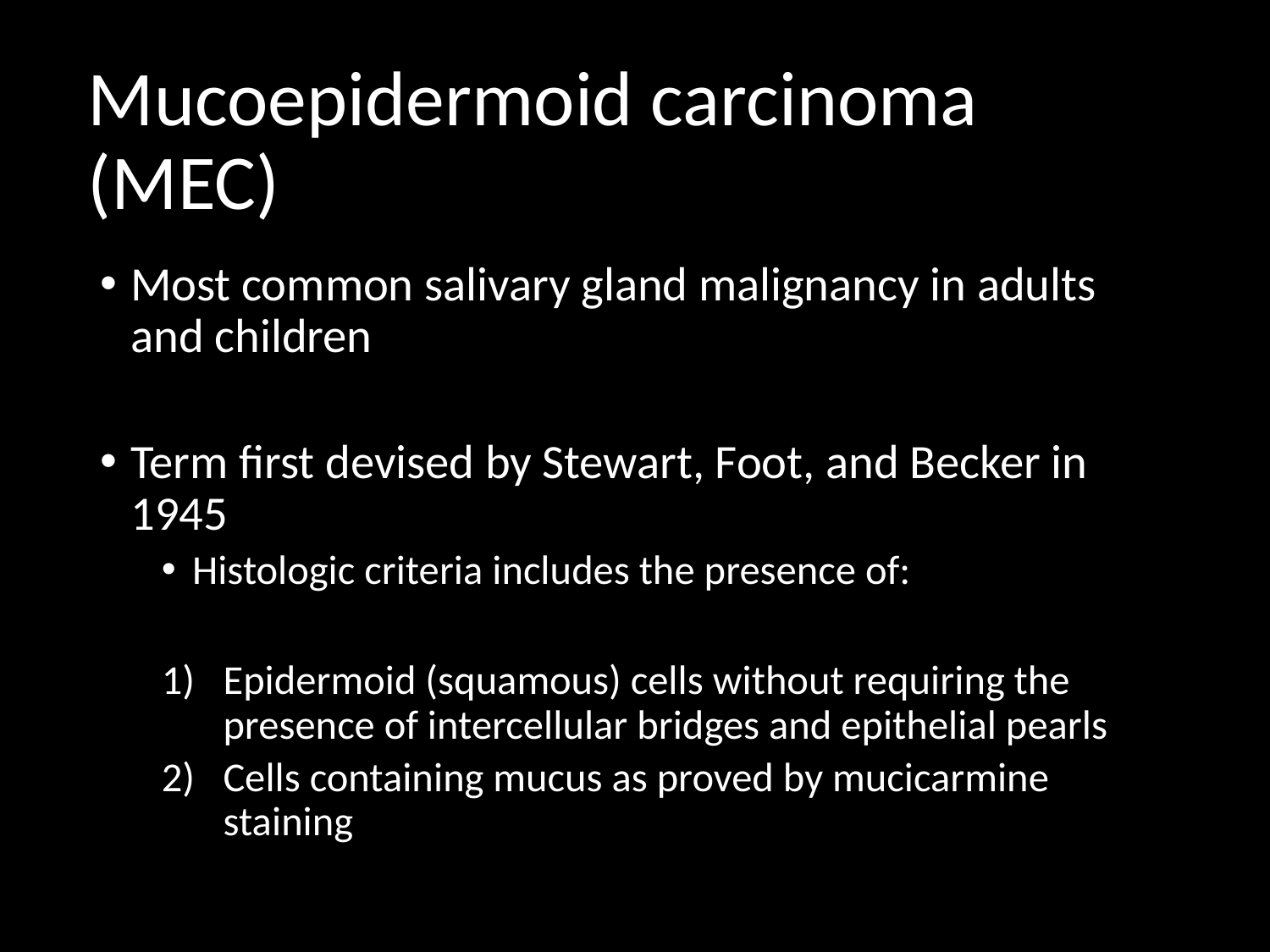

# Mucoepidermoid carcinoma (MEC)
Most common salivary gland malignancy in adults and children

Term first devised by Stewart, Foot, and Becker in 1945
Histologic criteria includes the presence of:

Epidermoid (squamous) cells without requiring the presence of intercellular bridges and epithelial pearls
Cells containing mucus as proved by mucicarmine staining